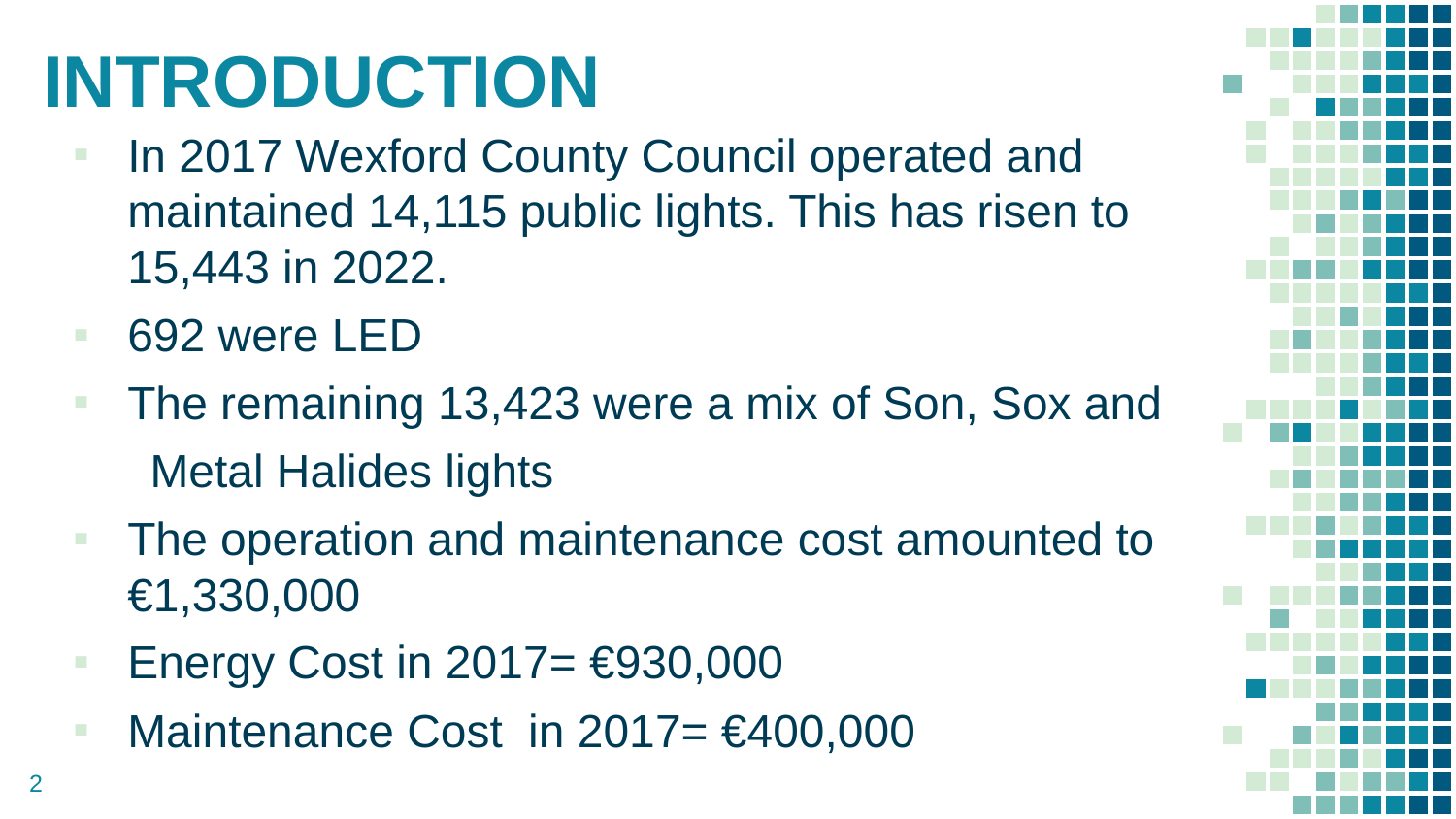

# INTRODUCTION
In 2017 Wexford County Council operated and maintained 14,115 public lights. This has risen to 15,443 in 2022.
692 were LED
The remaining 13,423 were a mix of Son, Sox and
      Metal Halides lights
The operation and maintenance cost amounted to €1,330,000
Energy Cost in 2017= €930,000
Maintenance Cost  in 2017= €400,000
2